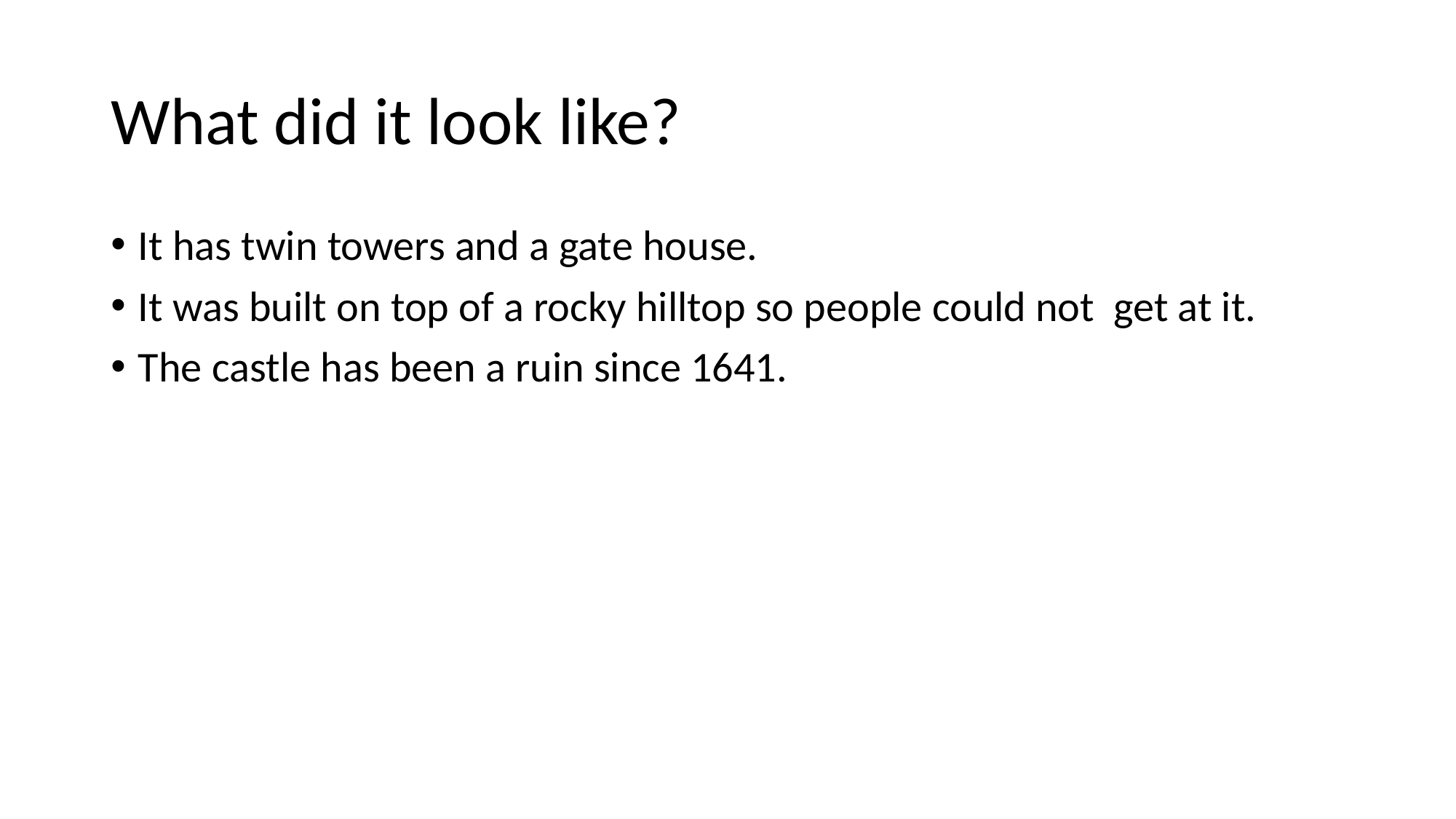

# What did it look like?
It has twin towers and a gate house.
It was built on top of a rocky hilltop so people could not  get at it.
The castle has been a ruin since 1641.